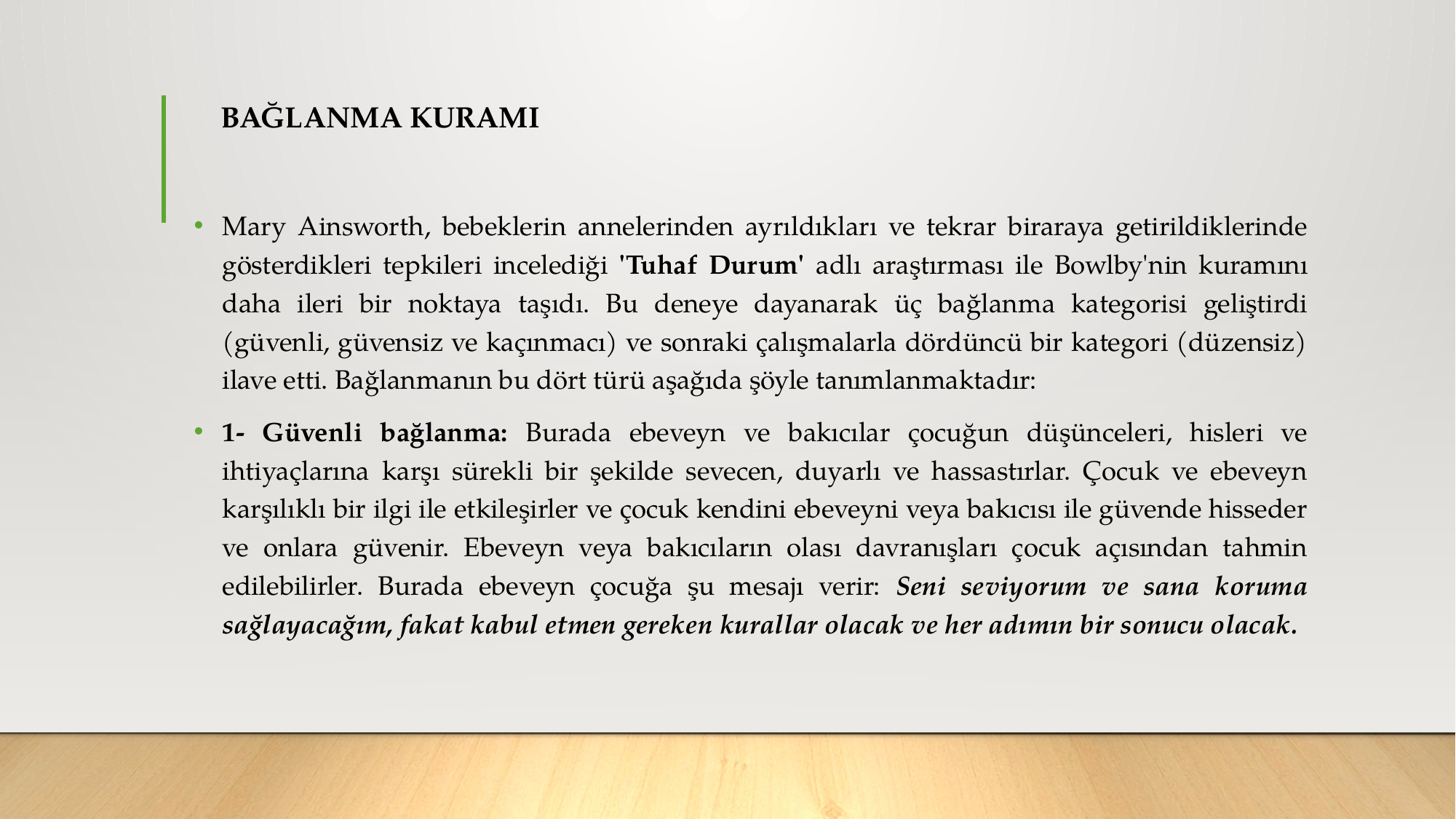

BAĞLANMA KURAMI

Mary Ainsworth, bebeklerin annelerinden ayrıldıkları ve tekrar biraraya getirildiklerinde gösterdikleri tepkileri incelediği 'Tuhaf Durum' adlı araştırması ile Bowlby'nin kuramını daha ileri bir noktaya taşıdı. Bu deneye dayanarak üç bağlanma kategorisi geliştirdi (güvenli, güvensiz ve kaçınmacı) ve sonraki çalışmalarla dördüncü bir kategori (düzensiz) ilave etti. Bağlanmanın bu dört türü aşağıda şöyle tanımlanmaktadır:
1- Güvenli bağlanma: Burada ebeveyn ve bakıcılar çocuğun düşünceleri, hisleri ve ihtiyaçlarına karşı sürekli bir şekilde sevecen, duyarlı ve hassastırlar. Çocuk ve ebeveyn karşılıklı bir ilgi ile etkileşirler ve çocuk kendini ebeveyni veya bakıcısı ile güvende hisseder ve onlara güvenir. Ebeveyn veya bakıcıların olası davranışları çocuk açısından tahmin edilebilirler. Burada ebeveyn çocuğa şu mesajı verir: Seni seviyorum ve sana koruma sağlayacağım, fakat kabul etmen gereken kurallar olacak ve her adımın bir sonucu olacak.